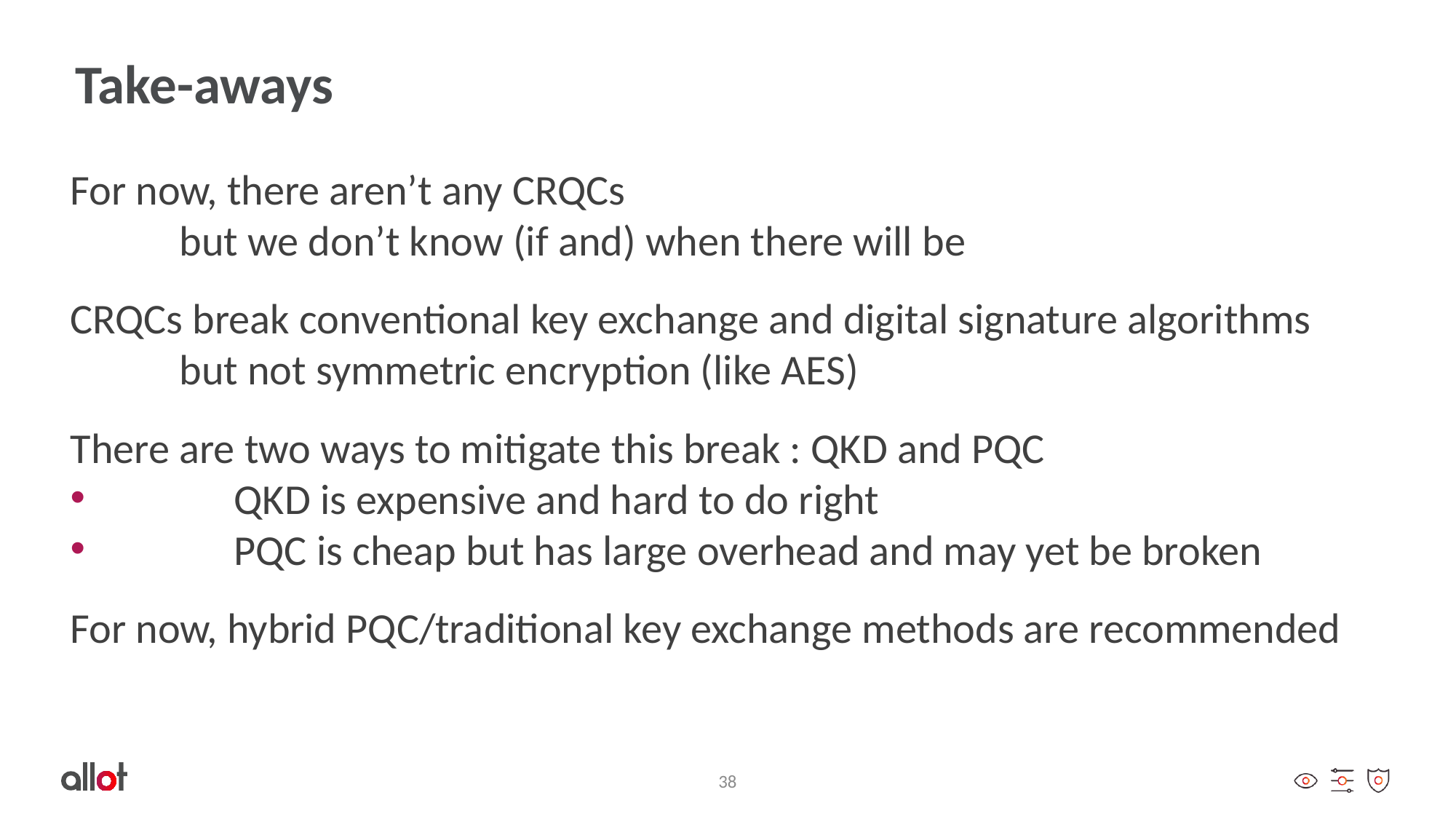

# Take-aways
For now, there aren’t any CRQCs
	but we don’t know (if and) when there will be
CRQCs break conventional key exchange and digital signature algorithms
	but not symmetric encryption (like AES)
There are two ways to mitigate this break : QKD and PQC
	QKD is expensive and hard to do right
	PQC is cheap but has large overhead and may yet be broken
For now, hybrid PQC/traditional key exchange methods are recommended
38